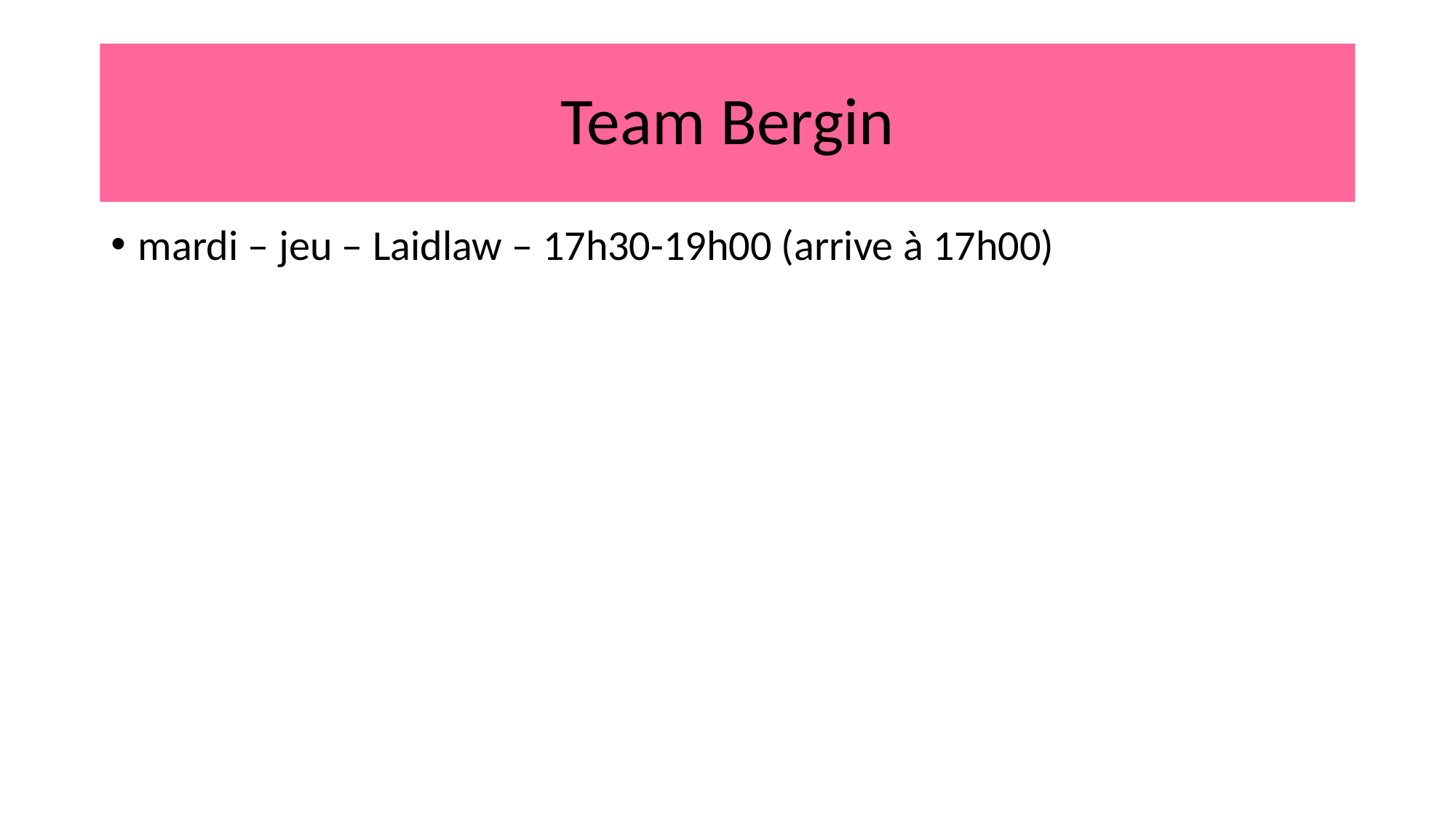

# Team Bergin
mardi – jeu – Laidlaw – 17h30-19h00 (arrive à 17h00)